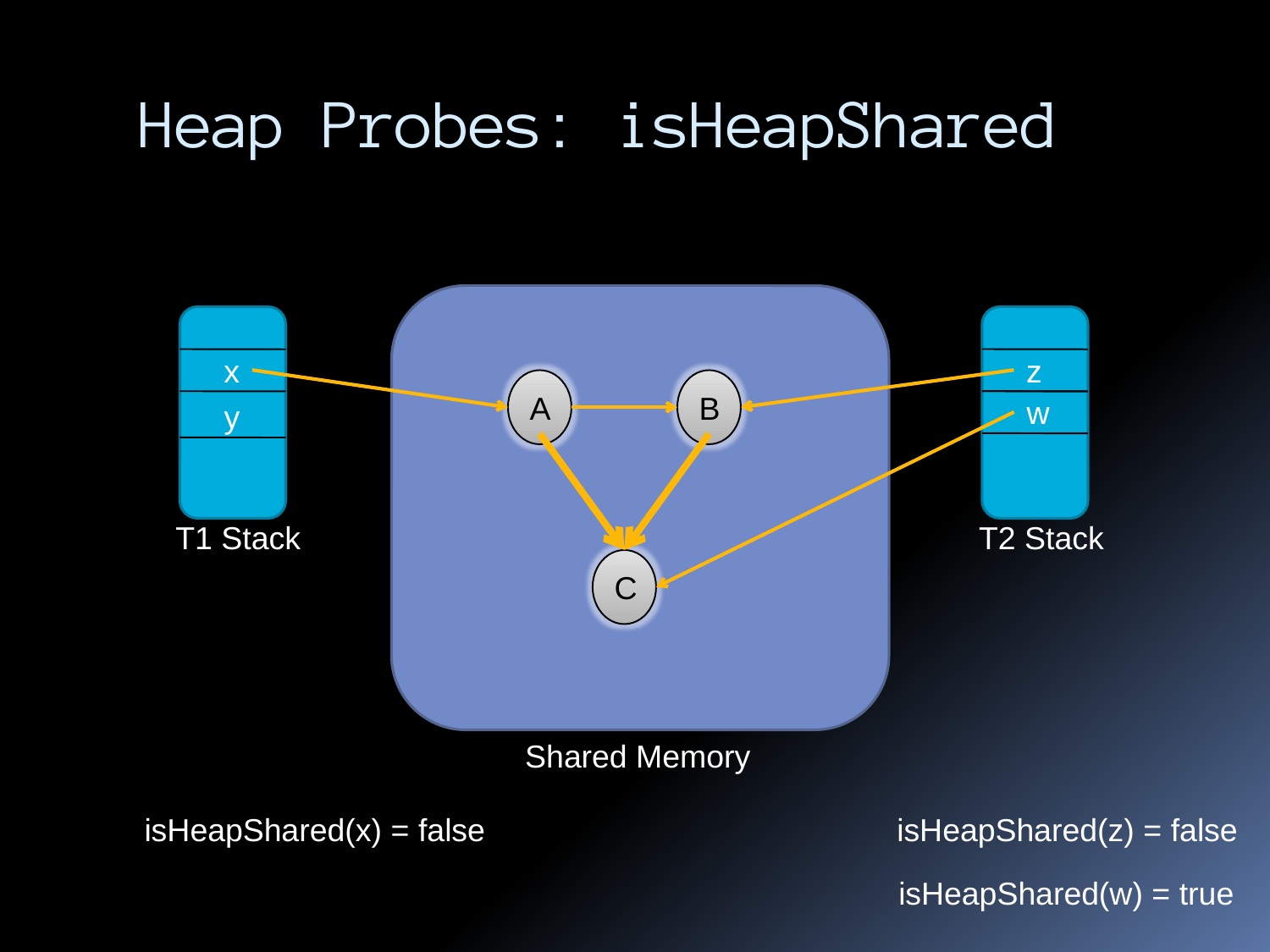

# Heap Probes: isHeapShared

x

z
A
B
w
y
T1 Stack
T2 Stack
C
Shared Memory
isHeapShared(x) = false
isHeapShared(z) = false
isHeapShared(w) = true